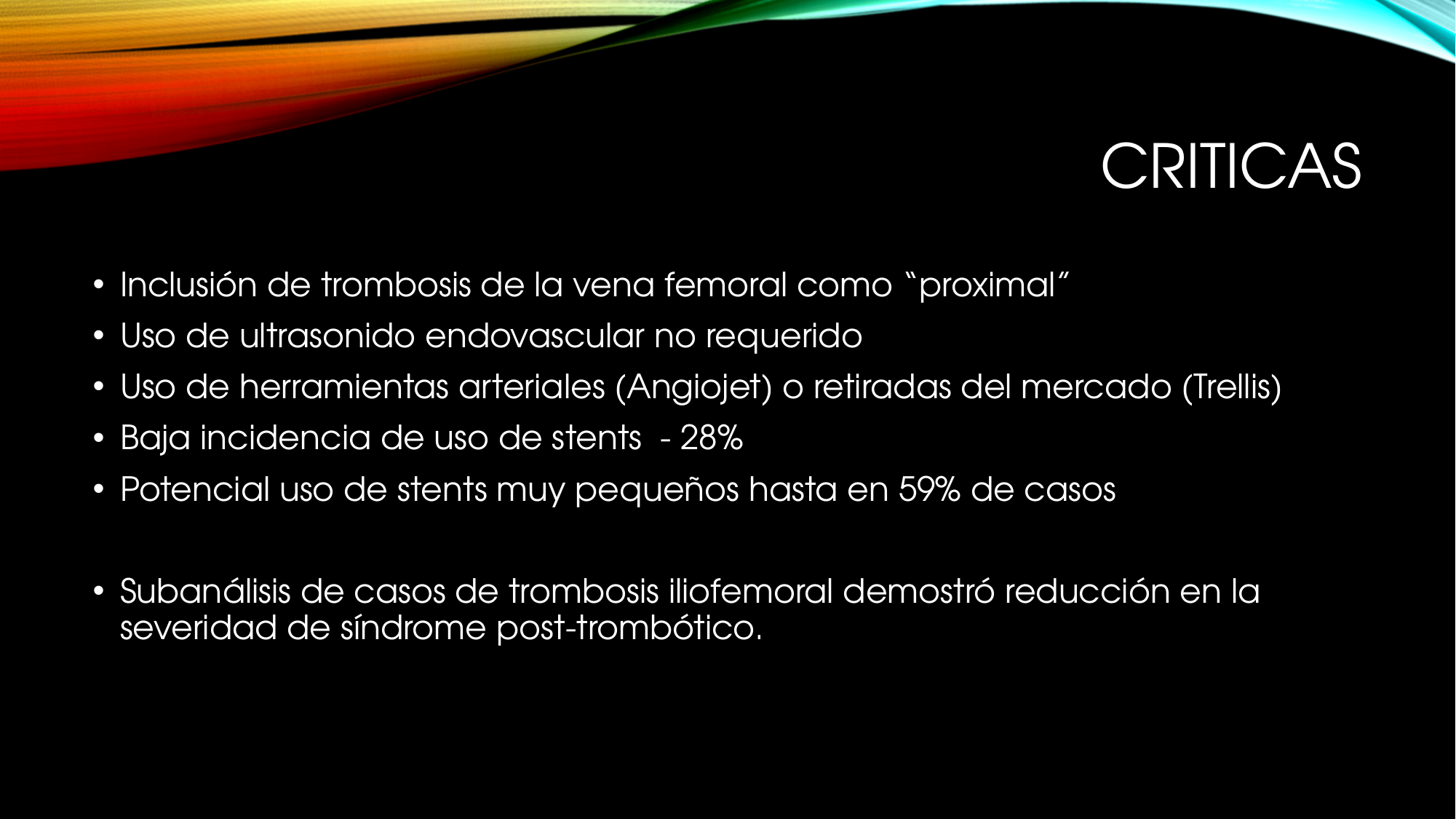

# Criticas
Inclusión de trombosis de la vena femoral como “proximal”
Uso de ultrasonido endovascular no requerido
Uso de herramientas arteriales (Angiojet) o retiradas del mercado (Trellis)
Baja incidencia de uso de stents  - 28%
Potencial uso de stents muy pequeños hasta en 59% de casos

Subanálisis de casos de trombosis iliofemoral demostró reducción en la severidad de síndrome post-trombótico.